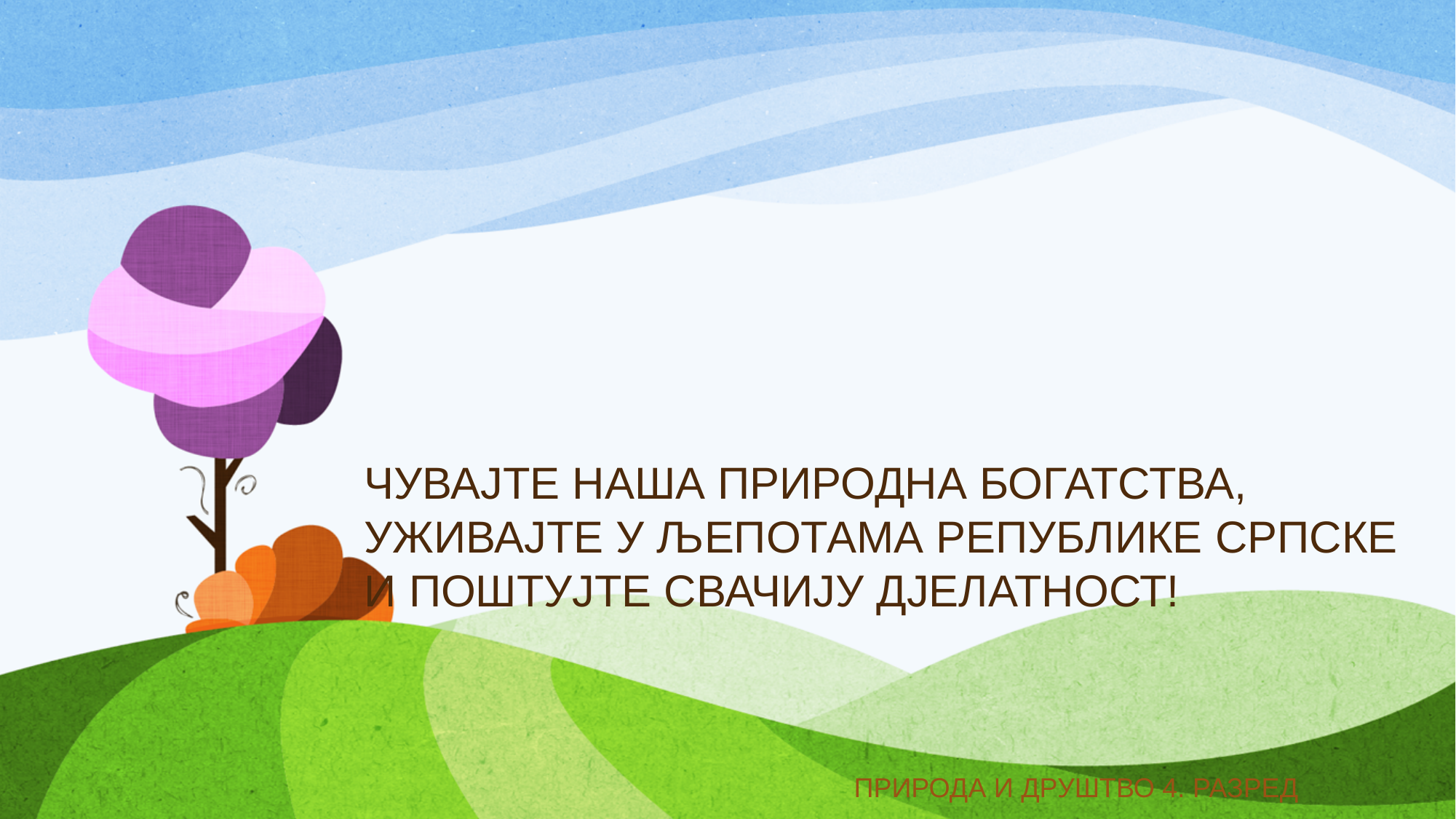

# ЧУВАЈТЕ НАША ПРИРОДНА БОГАТСТВА, УЖИВАЈТЕ У ЉЕПОТАМА РЕПУБЛИКЕ СРПСКЕ И ПОШТУЈТЕ СВАЧИЈУ ДЈЕЛАТНОСТ!
ПРИРОДА И ДРУШТВО 4. РАЗРЕД